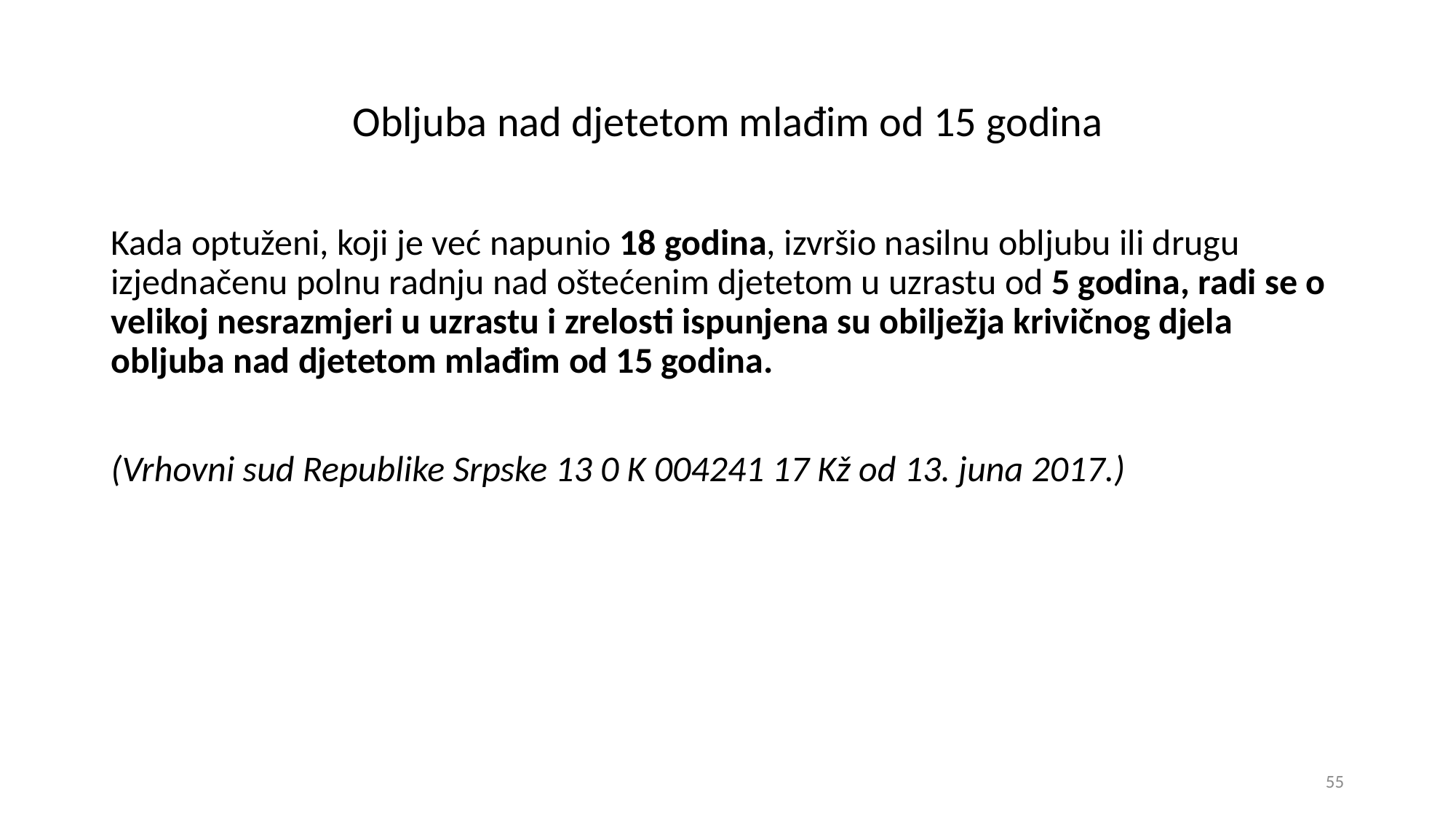

# Obljuba nad djetetom mlađim od 15 godina
Kada optuženi, koji je već napunio 18 godina, izvršio nasilnu obljubu ili drugu izjednačenu polnu radnju nad oštećenim djetetom u uzrastu od 5 godina, radi se o velikoj nesrazmjeri u uzrastu i zrelosti ispunjena su obilježja krivičnog djela  obljuba nad djetetom mlađim od 15 godina.

(Vrhovni sud Republike Srpske 13 0 K 004241 17 Kž od 13. juna 2017.)
55